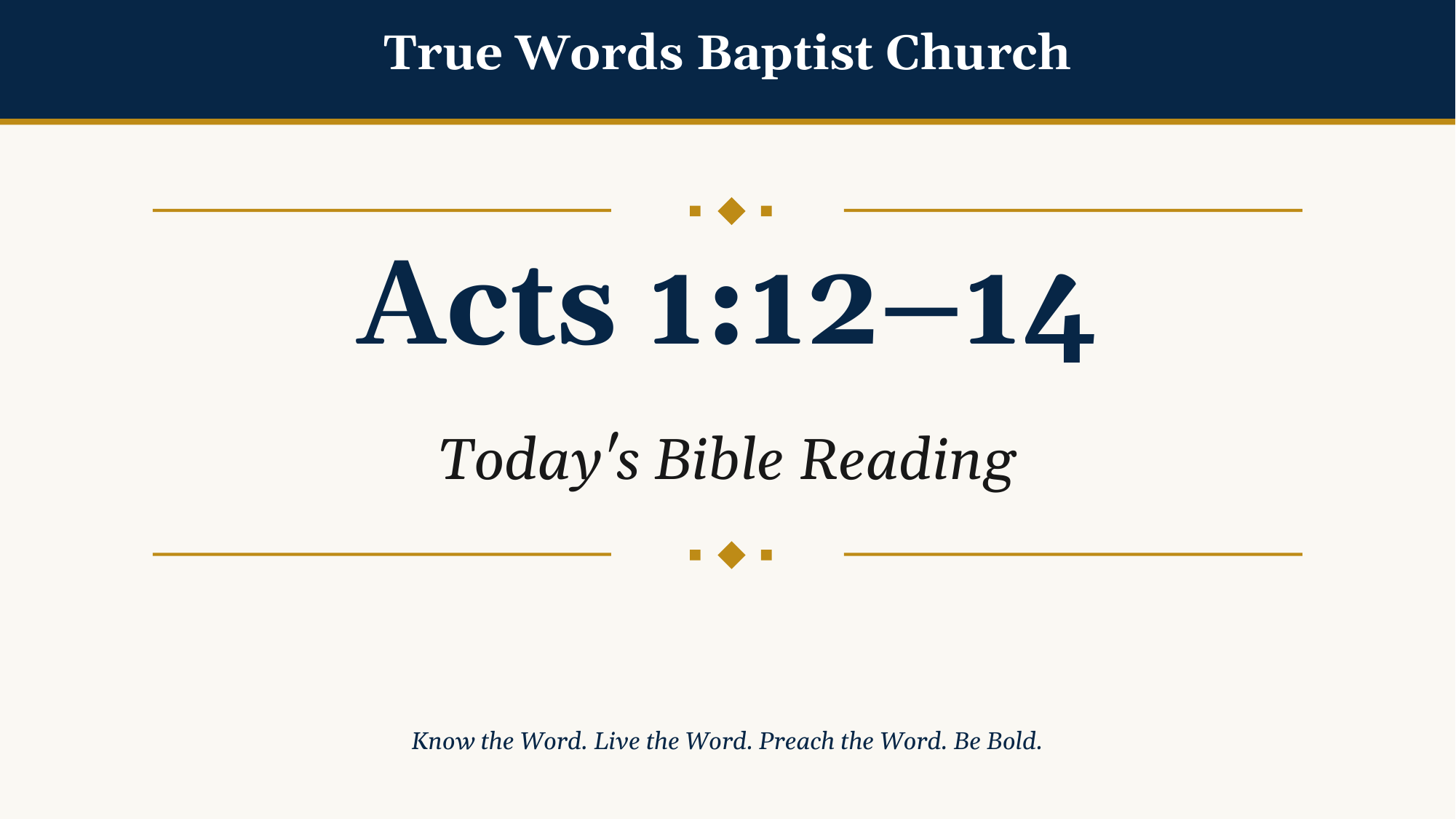

True Words Baptist Church

Acts 1:12–14
Today's Bible Reading

Know the Word. Live the Word. Preach the Word. Be Bold.